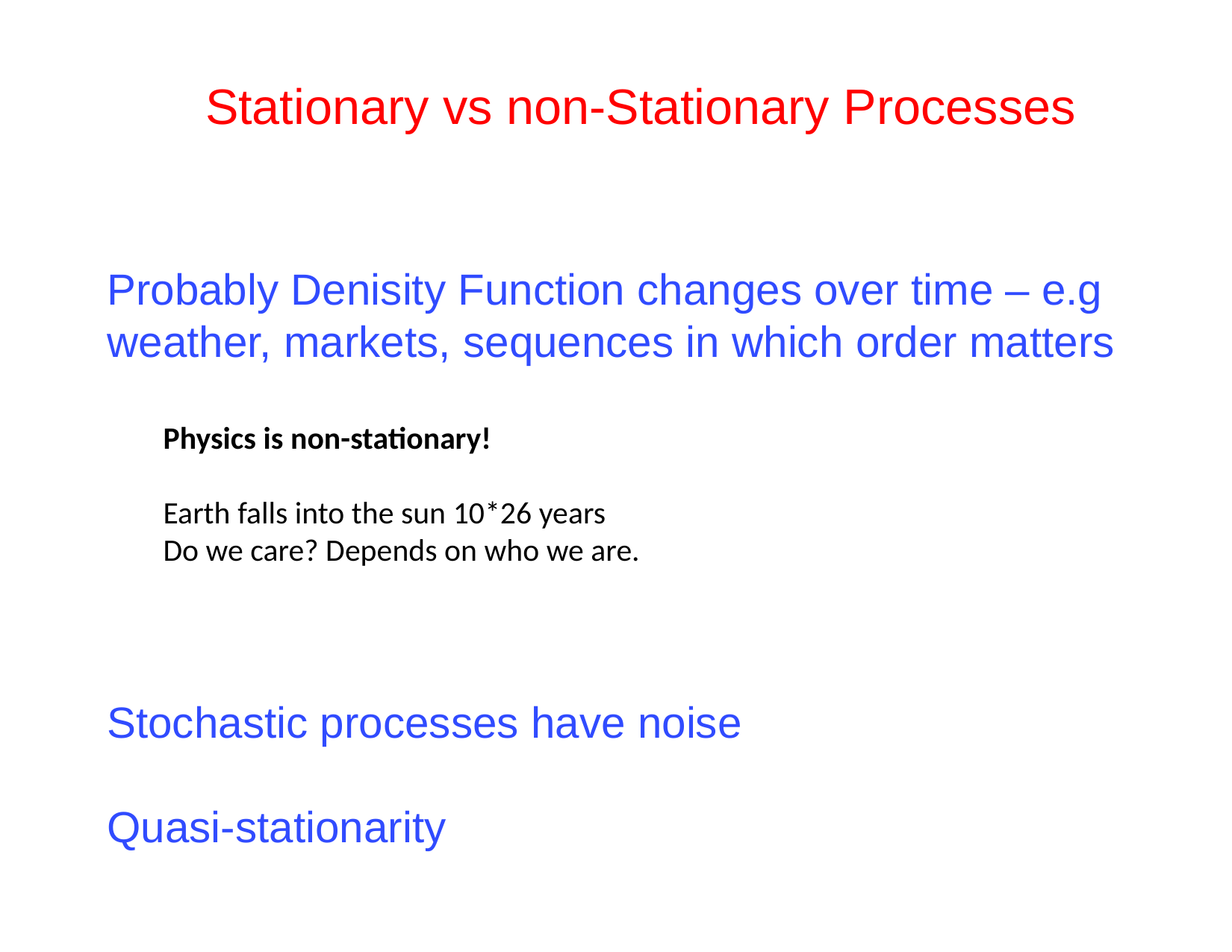

# Stationary vs non-Stationary Processes
Probably Denisity Function changes over time – e.g weather, markets, sequences in which order matters

Physics is non-stationary!

Earth falls into the sun 10*26 years
Do we care? Depends on who we are.

Stochastic processes have noise

Quasi-stationarity